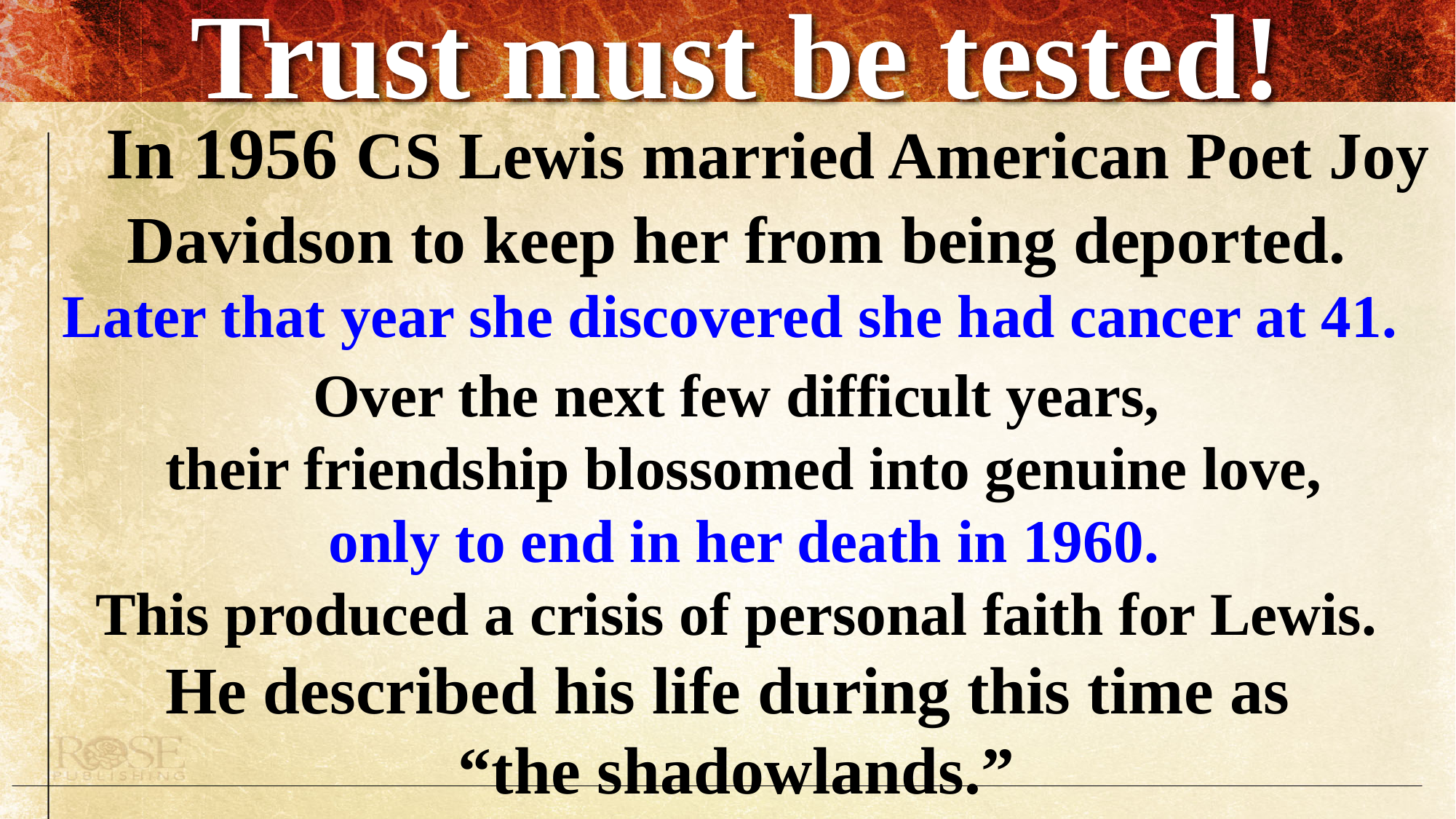

# Trust must be tested!
  In 1956 CS Lewis married American Poet Joy Davidson to keep her from being deported.
 Later that year she discovered she had cancer at 41.
Over the next few difficult years,
 their friendship blossomed into genuine love,
 only to end in her death in 1960.
This produced a crisis of personal faith for Lewis.
He described his life during this time as
“the shadowlands.”